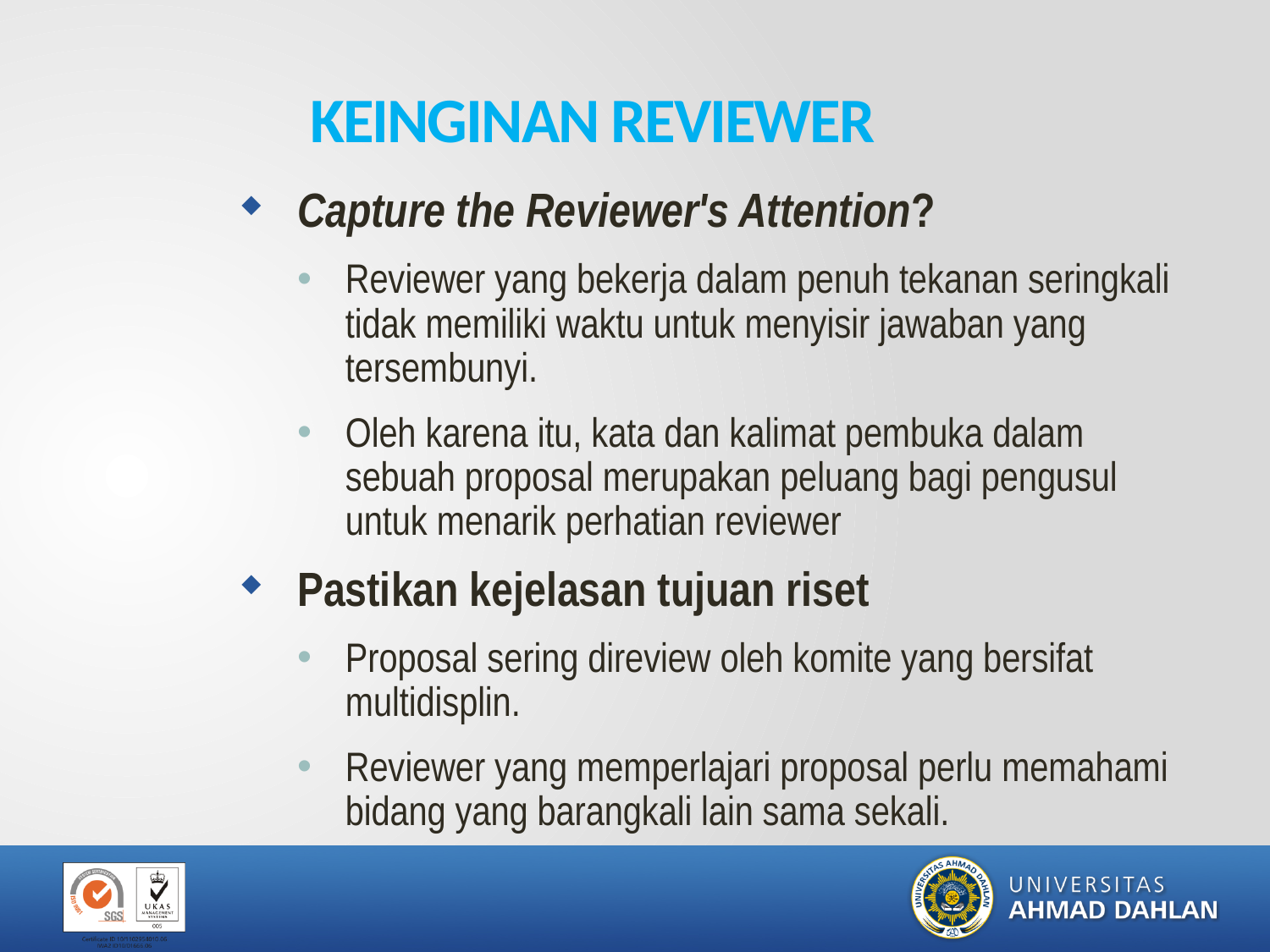

# KEINGINAN REVIEWER
Capture the Reviewer's Attention?
Reviewer yang bekerja dalam penuh tekanan seringkali tidak memiliki waktu untuk menyisir jawaban yang tersembunyi.
Oleh karena itu, kata dan kalimat pembuka dalam sebuah proposal merupakan peluang bagi pengusul untuk menarik perhatian reviewer
Pastikan kejelasan tujuan riset
Proposal sering direview oleh komite yang bersifat multidisplin.
Reviewer yang memperlajari proposal perlu memahami bidang yang barangkali lain sama sekali.